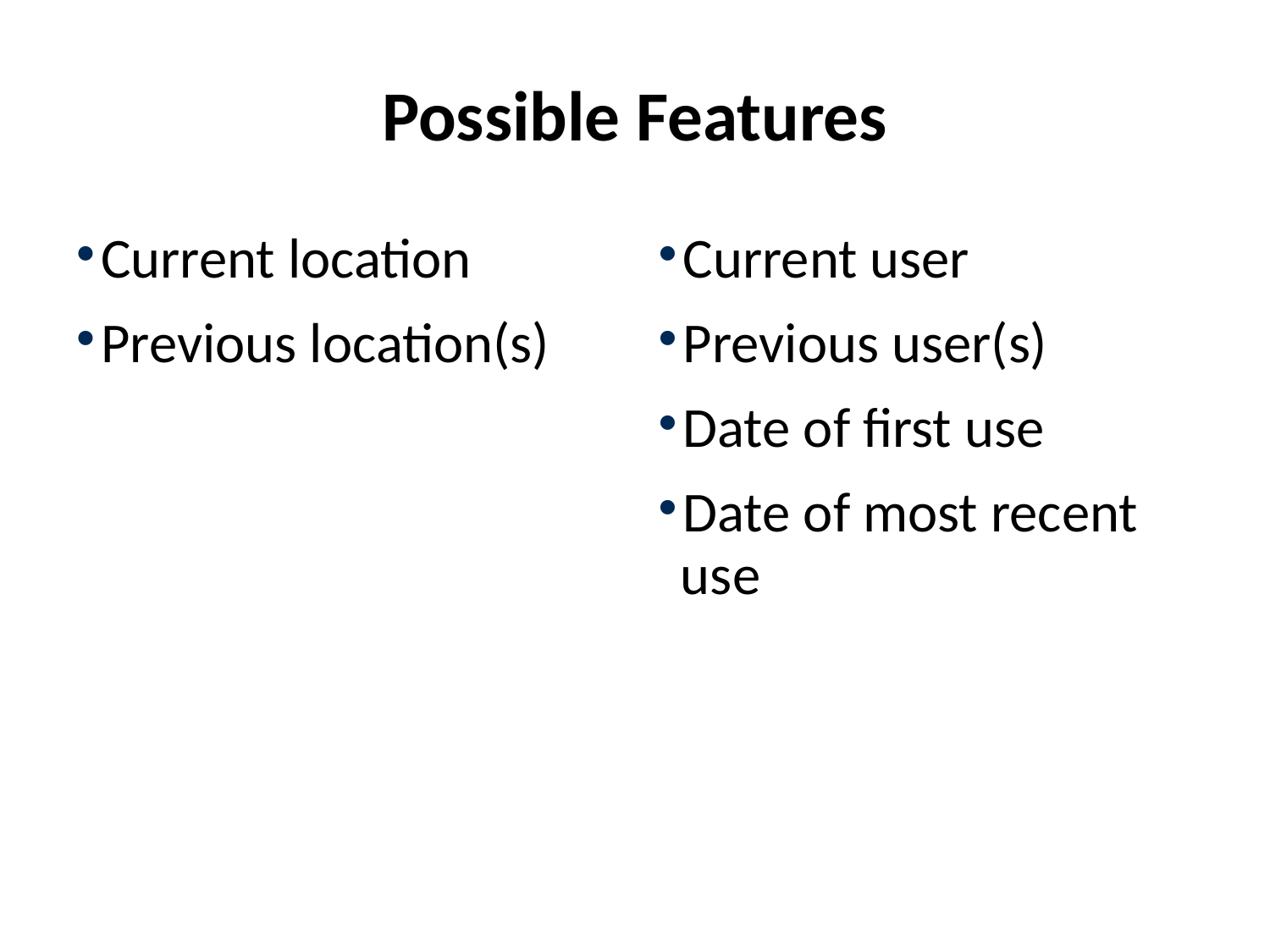

# Possible Features
Current location
Previous location(s)
Current user
Previous user(s)
Date of first use
Date of most recent use